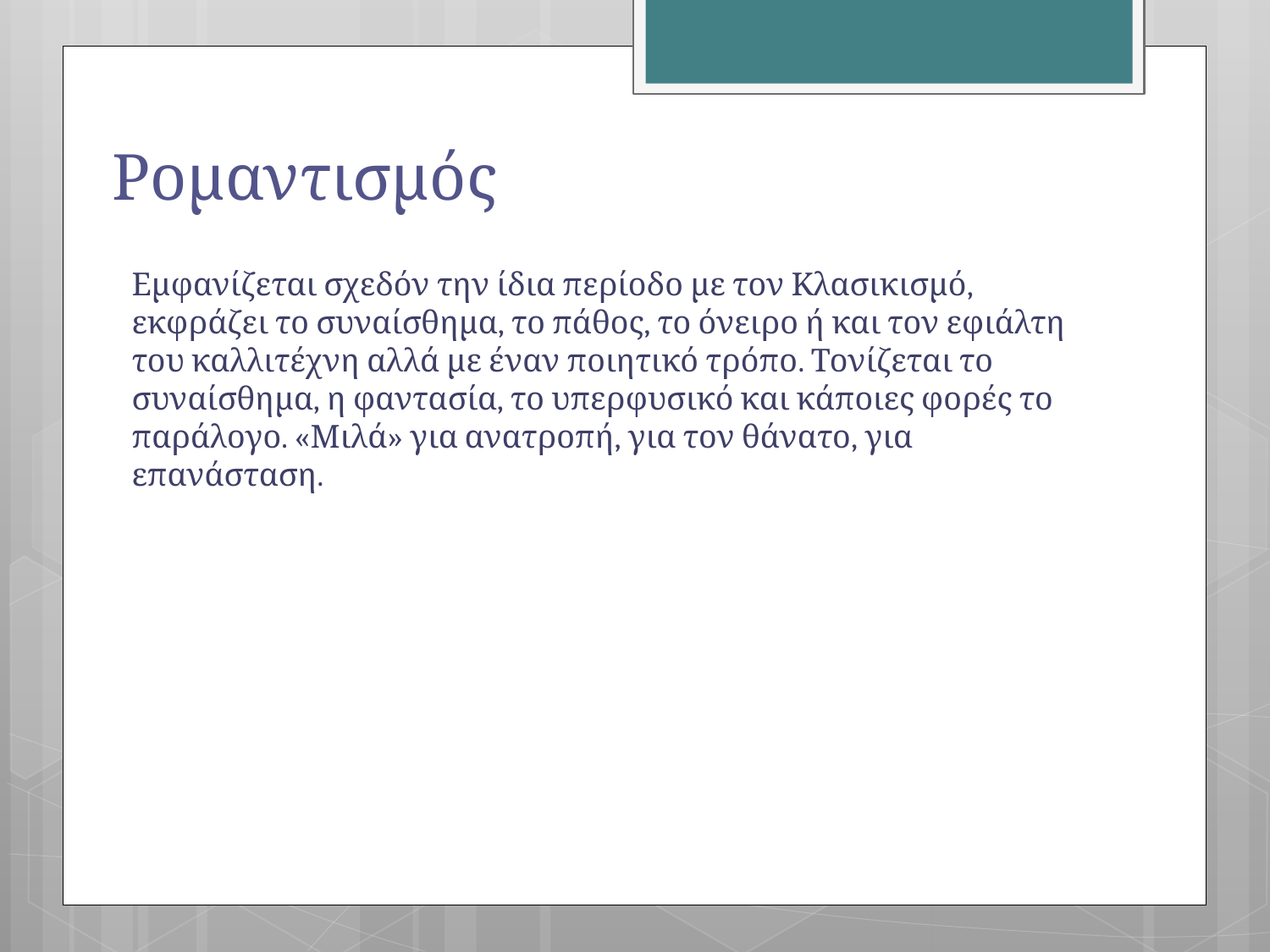

# Ρομαντισμός
Εμφανίζεται σχεδόν την ίδια περίοδο με τον Κλασικισμό, εκφράζει το συναίσθημα, το πάθος, το όνειρο ή και τον εφιάλτη του καλλιτέχνη αλλά με έναν ποιητικό τρόπο. Τονίζεται το συναίσθημα, η φαντασία, το υπερφυσικό και κάποιες φορές το παράλογο. «Μιλά» για ανατροπή, για τον θάνατο, για επανάσταση.